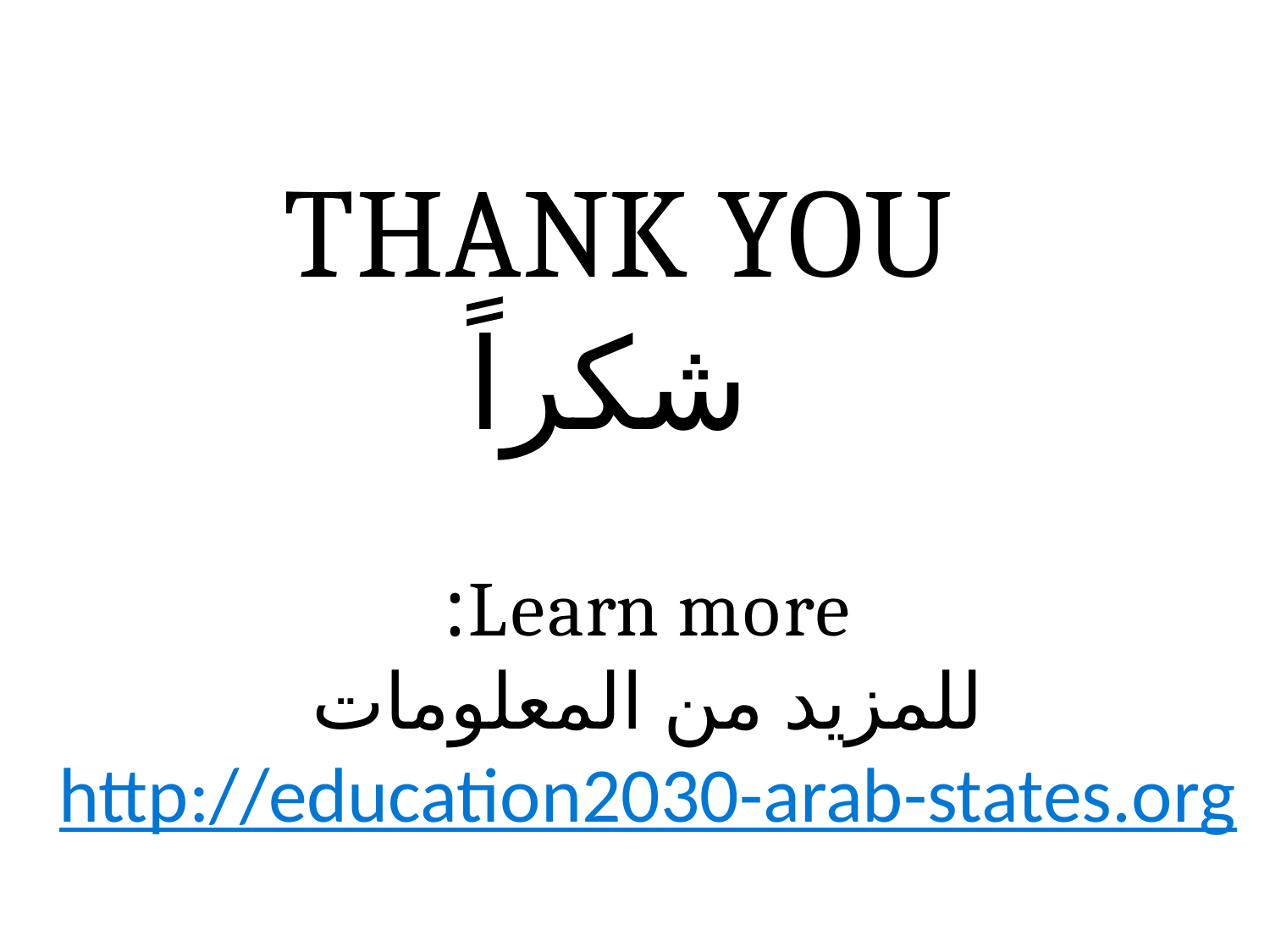

#

THANK YOU
شكراً

Learn more:
للمزيد من المعلومات
http://education2030-arab-states.org